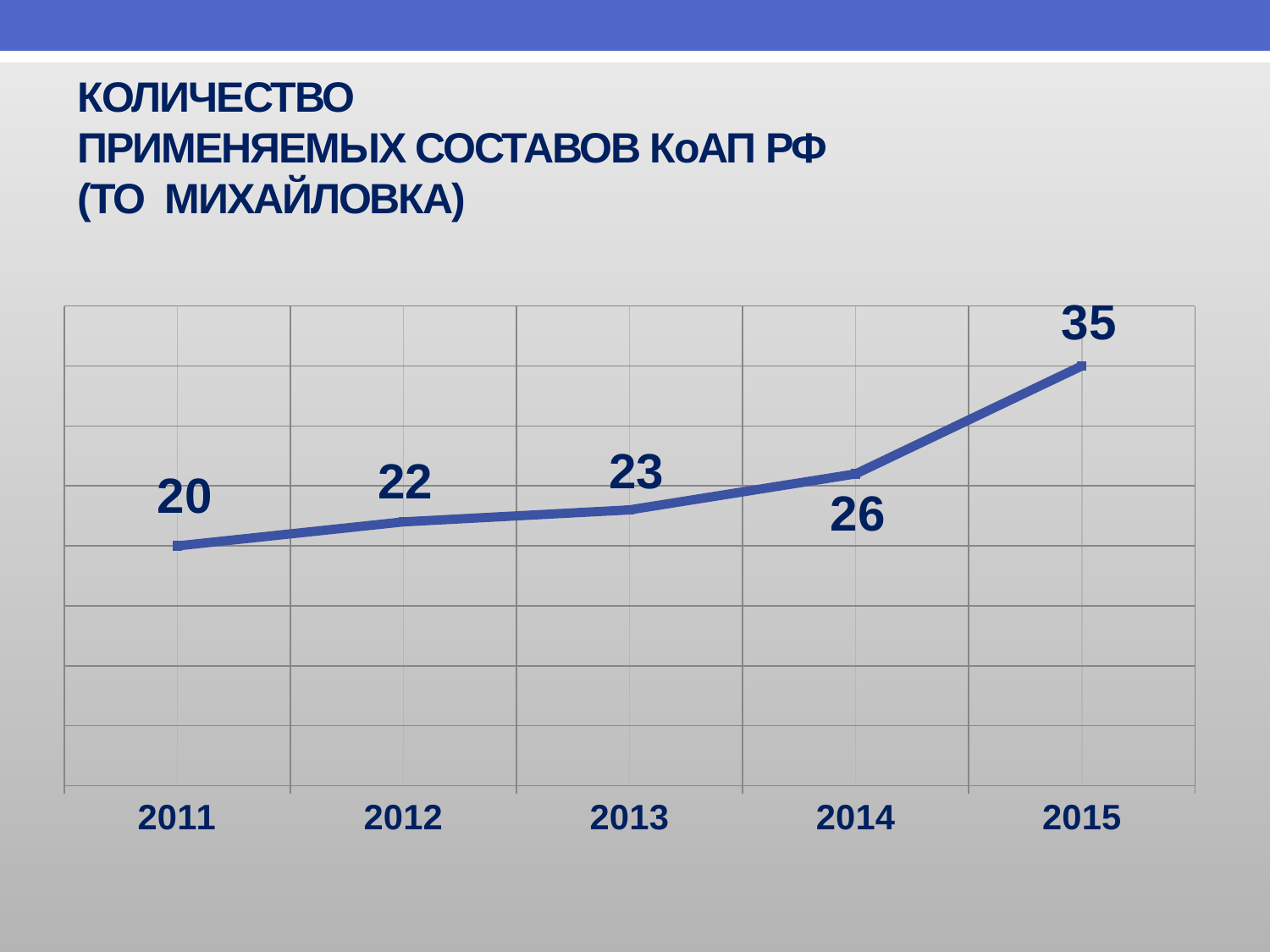

# КОЛИЧЕСТВО ПРИМЕНЯЕМЫХ СОСТАВОВ КоАП РФ (ТО  МИХАЙЛОВКА)

[unsupported chart]